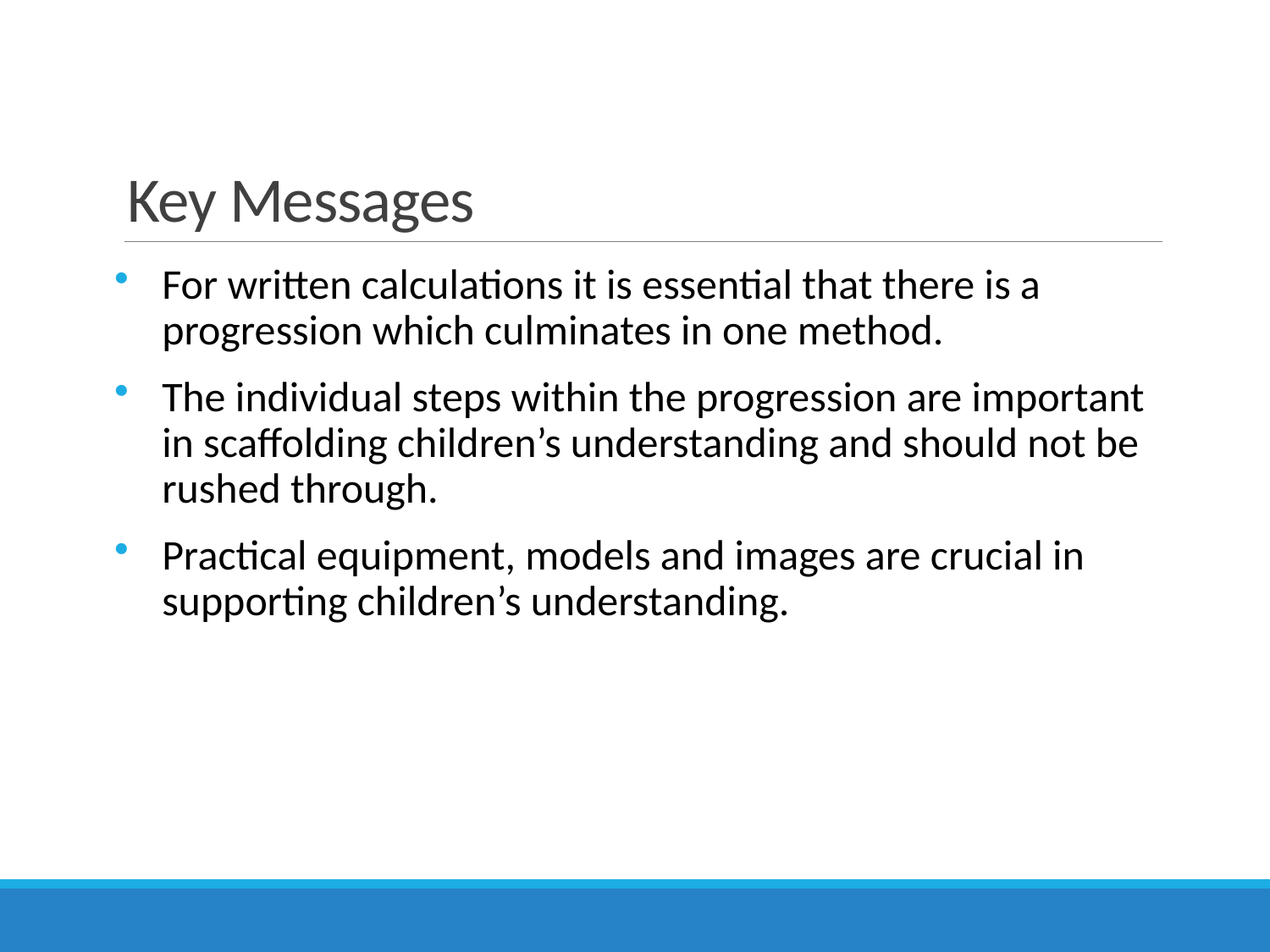

# Key Messages
For written calculations it is essential that there is a progression which culminates in one method.
The individual steps within the progression are important in scaffolding children’s understanding and should not be rushed through.
Practical equipment, models and images are crucial in supporting children’s understanding.